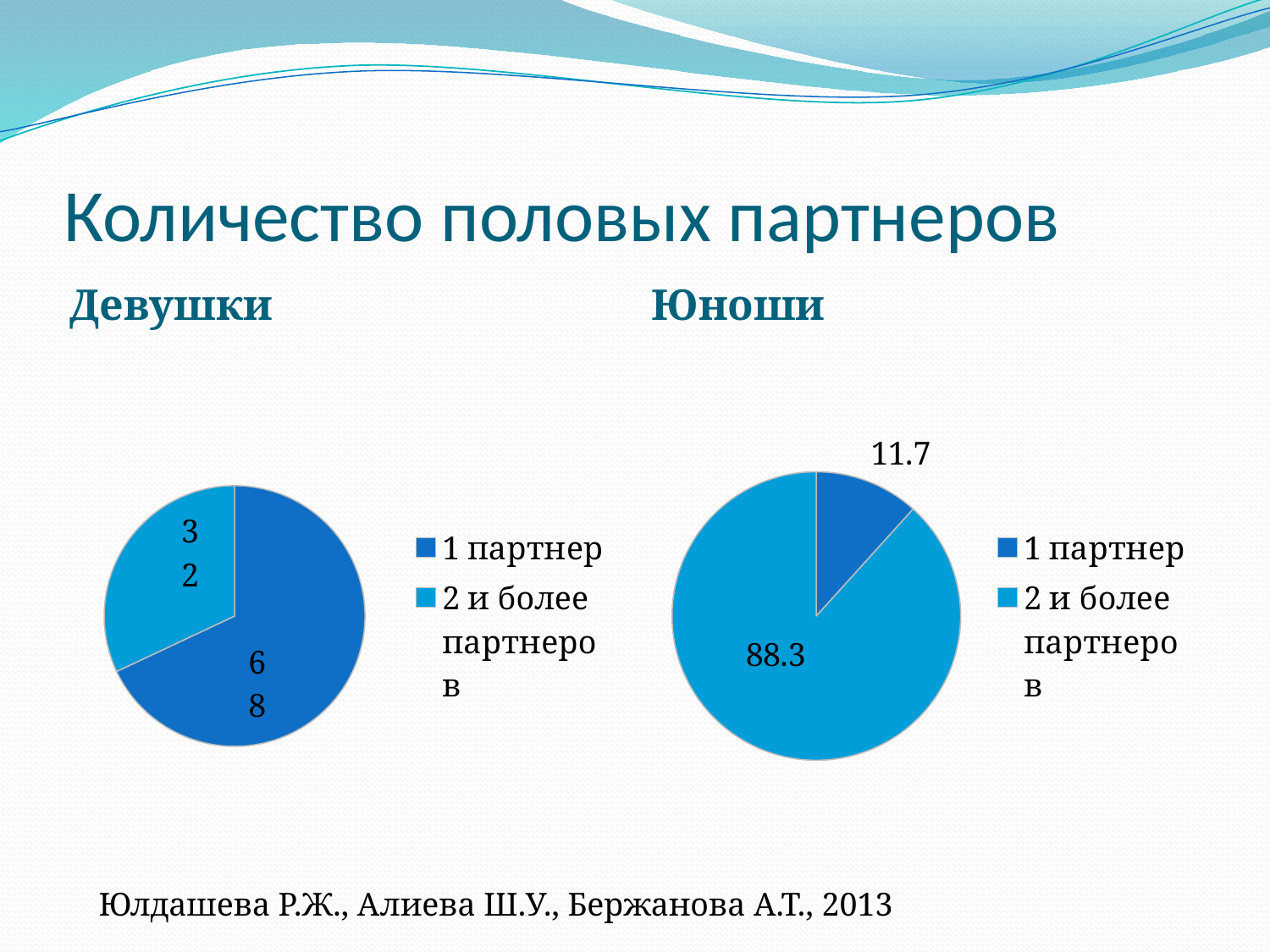

# Количество половых партнеров
Девушки
Юноши

### Chart

| Category | Sales |
|---|---|
| 1 партнер | 68.0 |
| 2 и более партнеров | 32.0 |

### Chart

| Category | Sales |
|---|---|
| 1 партнер | 11.7 |
| 2 и более партнеров | 88.3 |
Юлдашева Р.Ж., Алиева Ш.У., Бержанова А.Т., 2013